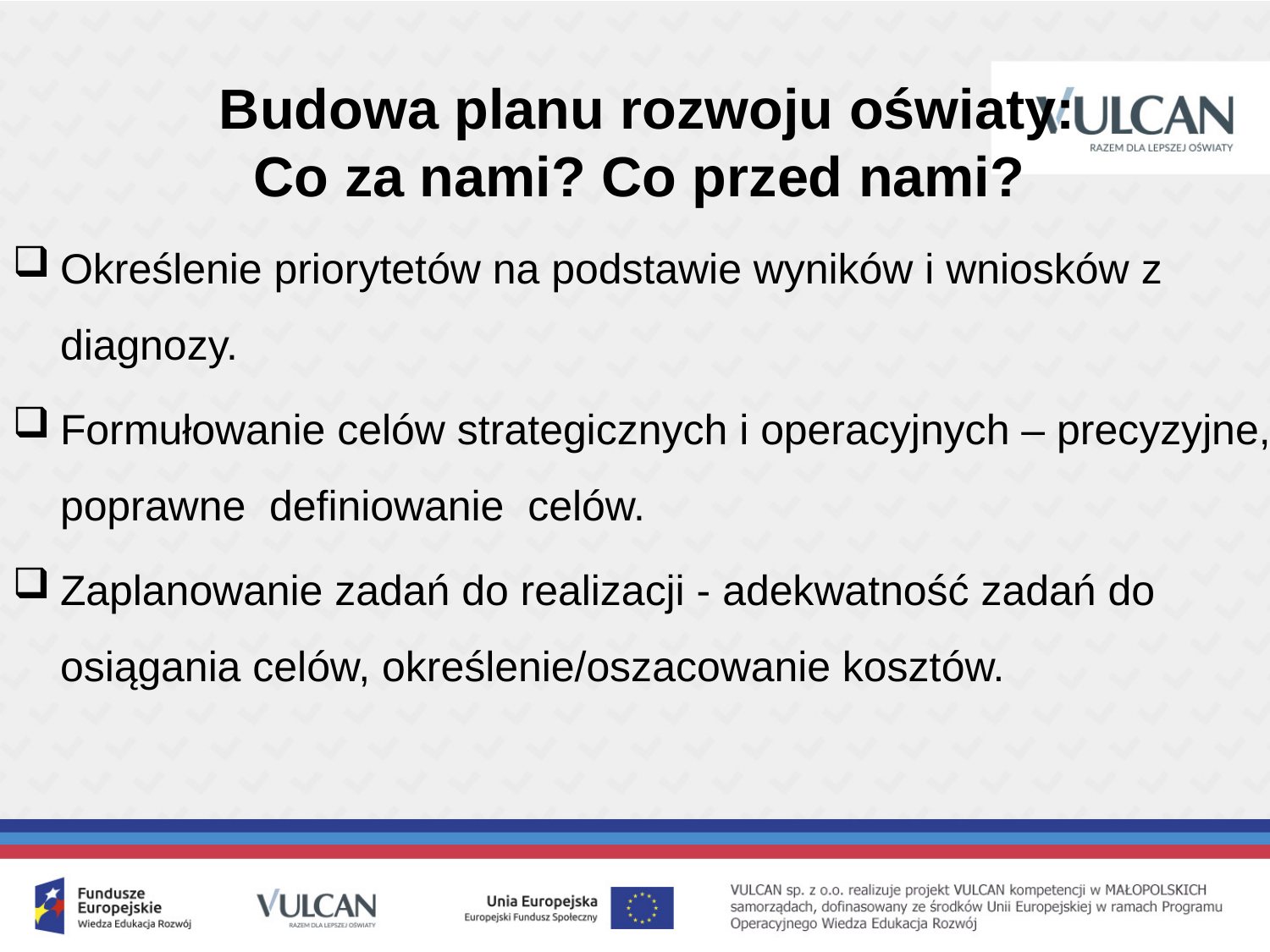

Budowa planu rozwoju oświaty:
Co za nami? Co przed nami?
Określenie priorytetów na podstawie wyników i wniosków z diagnozy.
Formułowanie celów strategicznych i operacyjnych – precyzyjne, poprawne  definiowanie  celów.
Zaplanowanie zadań do realizacji - adekwatność zadań do osiągania celów, określenie/oszacowanie kosztów.